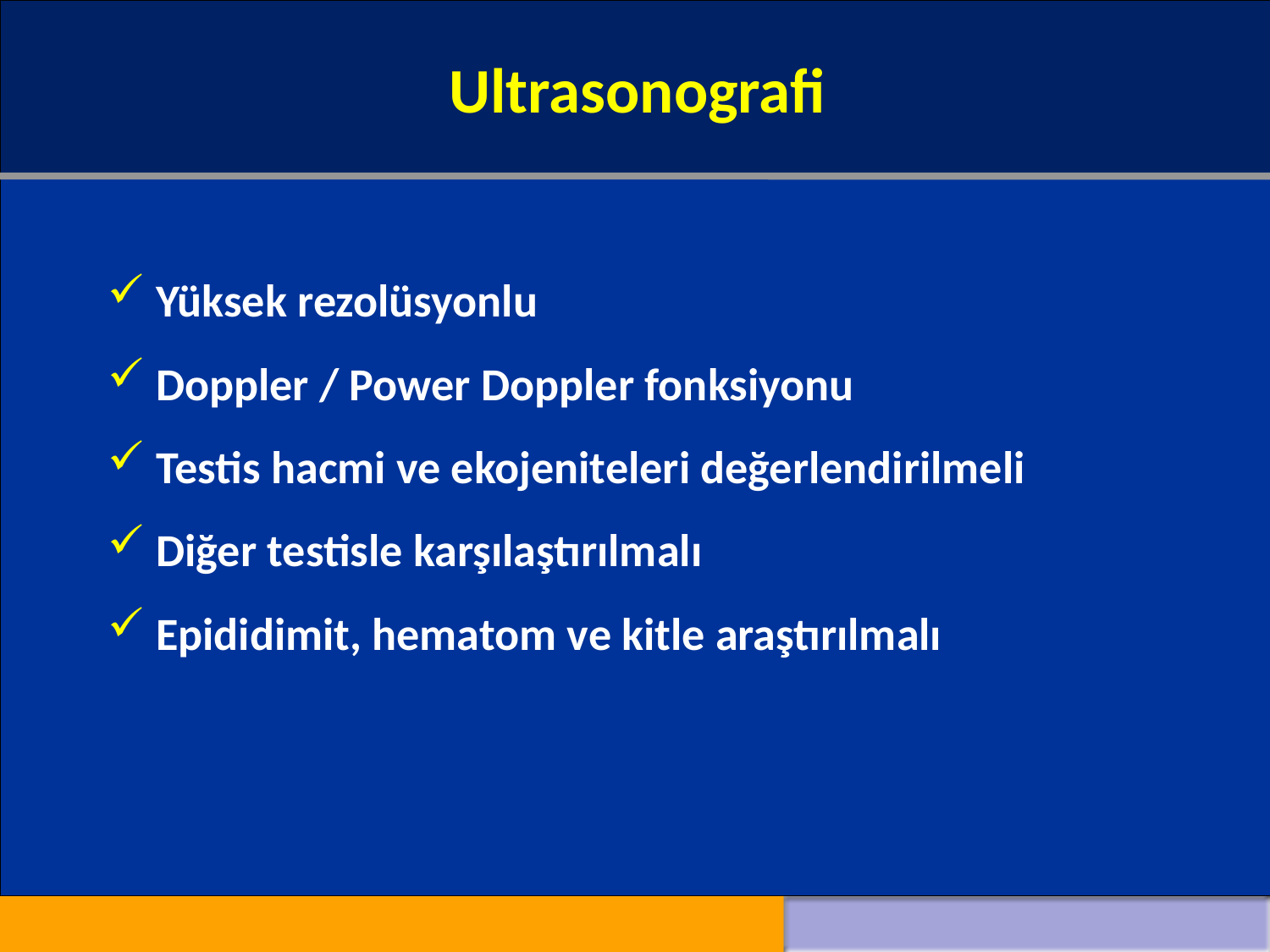

Ultrasonografi
#

Yüksek rezolüsyonlu
Doppler / Power Doppler fonksiyonu
Testis hacmi ve ekojeniteleri değerlendirilmeli
Diğer testisle karşılaştırılmalı
Epididimit, hematom ve kitle araştırılmalı